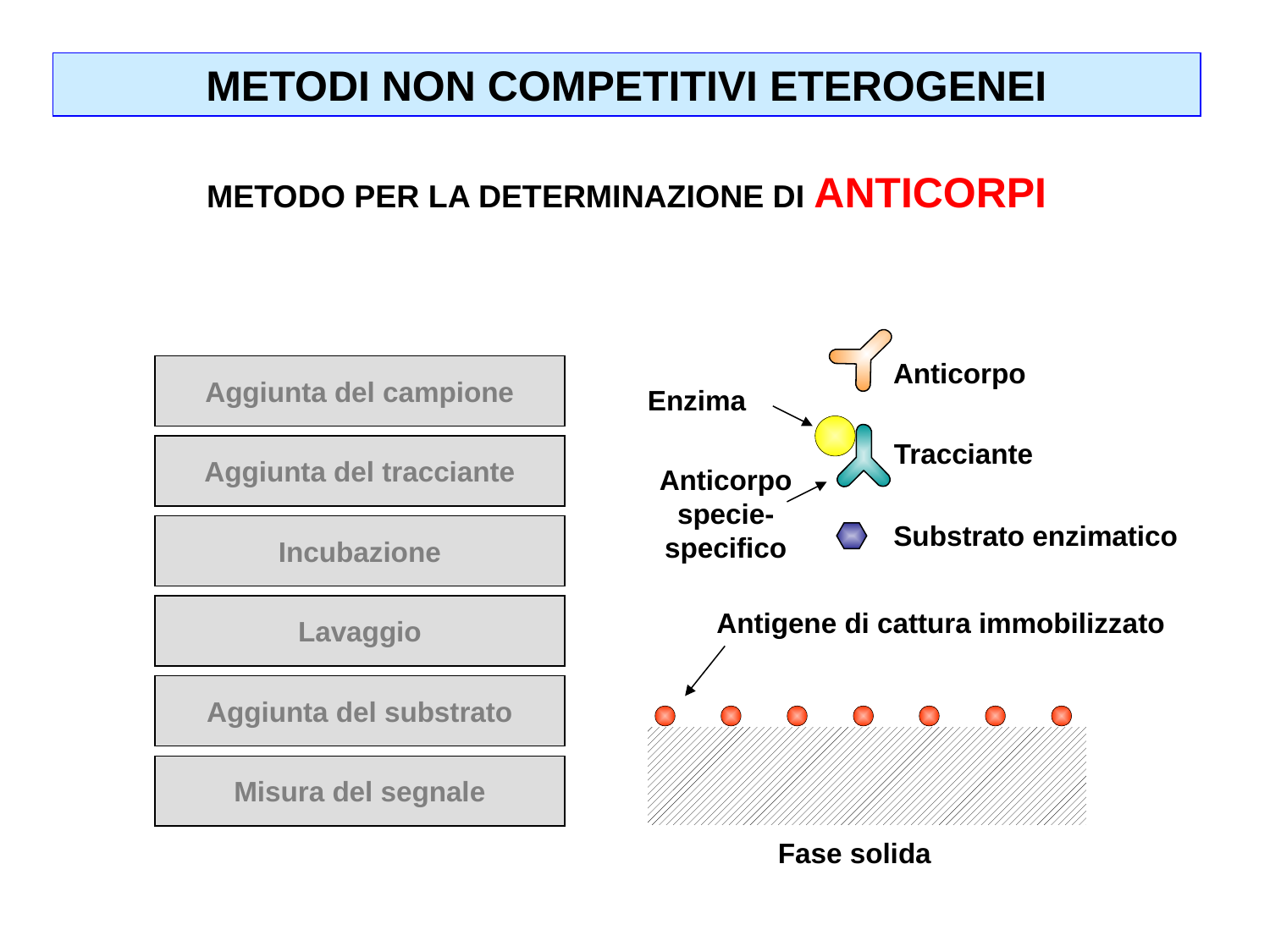

METODI NON COMPETITIVI ETEROGENEI
METODO PER LA DETERMINAZIONE DI ANTICORPI

Anticorpo
Aggiunta del campione
Enzima

Tracciante
Aggiunta del tracciante
Anticorpo specie-specifico

Substrato enzimatico
Incubazione

Lavaggio
Antigene di cattura immobilizzato

Aggiunta del substrato

Misura del segnale
Fase solida